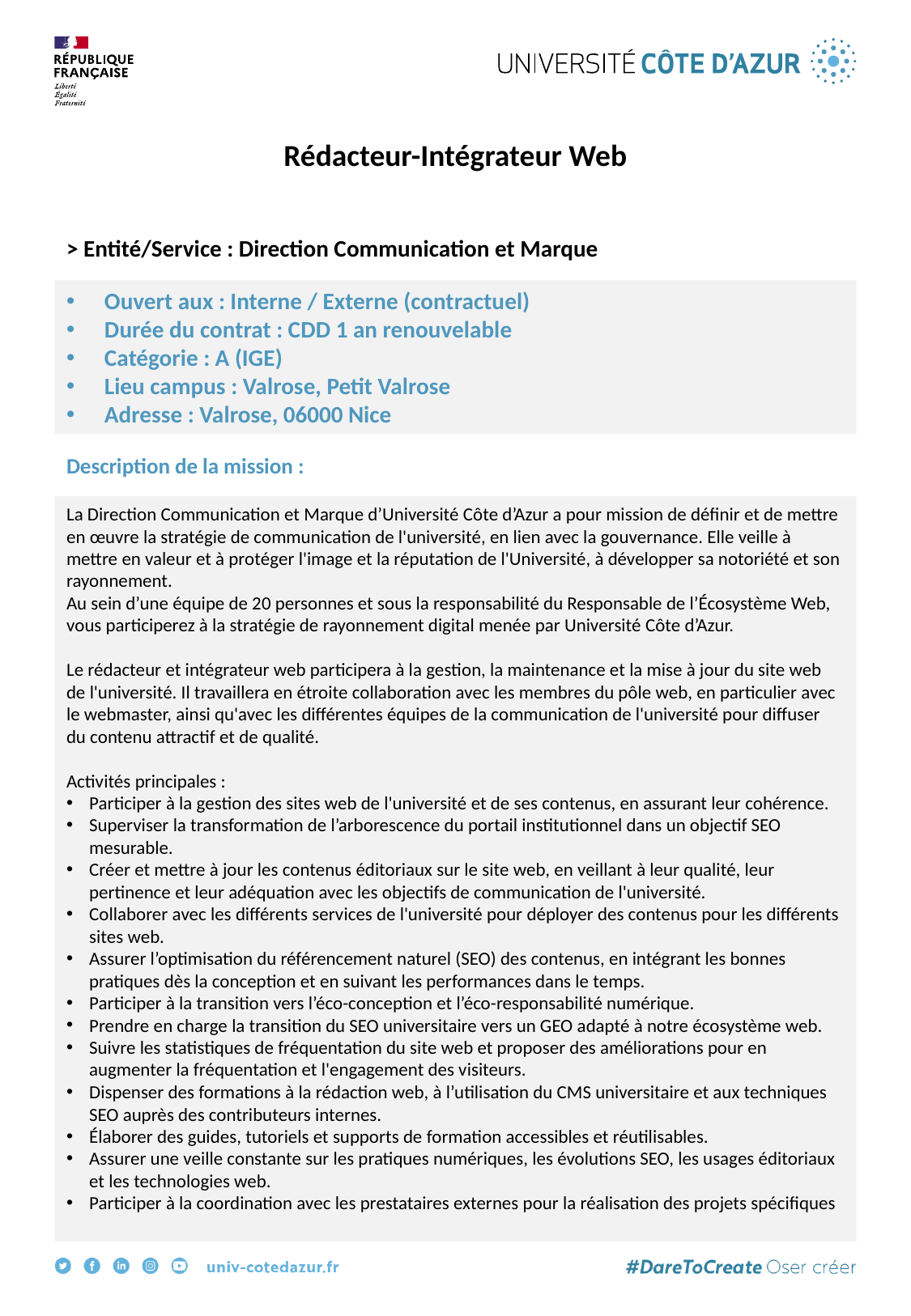

Rédacteur-Intégrateur Web
> Entité/Service : Direction Communication et Marque
Ouvert aux : Interne / Externe (contractuel)
Durée du contrat : CDD 1 an renouvelable
Catégorie : A (IGE)
Lieu campus : Valrose, Petit Valrose
Adresse : Valrose, 06000 Nice
Description de la mission :
La Direction Communication et Marque d’Université Côte d’Azur a pour mission de définir et de mettre en œuvre la stratégie de communication de l'université, en lien avec la gouvernance. Elle veille à mettre en valeur et à protéger l'image et la réputation de l'Université, à développer sa notoriété et son rayonnement.
Au sein d’une équipe de 20 personnes et sous la responsabilité du Responsable de l’Écosystème Web, vous participerez à la stratégie de rayonnement digital menée par Université Côte d’Azur.

Le rédacteur et intégrateur web participera à la gestion, la maintenance et la mise à jour du site web de l'université. Il travaillera en étroite collaboration avec les membres du pôle web, en particulier avec le webmaster, ainsi qu'avec les différentes équipes de la communication de l'université pour diffuser du contenu attractif et de qualité.

Activités principales :
Participer à la gestion des sites web de l'université et de ses contenus, en assurant leur cohérence.
Superviser la transformation de l’arborescence du portail institutionnel dans un objectif SEO mesurable.
Créer et mettre à jour les contenus éditoriaux sur le site web, en veillant à leur qualité, leur pertinence et leur adéquation avec les objectifs de communication de l'université.
Collaborer avec les différents services de l'université pour déployer des contenus pour les différents sites web.
Assurer l’optimisation du référencement naturel (SEO) des contenus, en intégrant les bonnes pratiques dès la conception et en suivant les performances dans le temps.
Participer à la transition vers l’éco-conception et l’éco-responsabilité numérique.
Prendre en charge la transition du SEO universitaire vers un GEO adapté à notre écosystème web.
Suivre les statistiques de fréquentation du site web et proposer des améliorations pour en augmenter la fréquentation et l'engagement des visiteurs.
Dispenser des formations à la rédaction web, à l’utilisation du CMS universitaire et aux techniques SEO auprès des contributeurs internes.
Élaborer des guides, tutoriels et supports de formation accessibles et réutilisables.
Assurer une veille constante sur les pratiques numériques, les évolutions SEO, les usages éditoriaux et les technologies web.
Participer à la coordination avec les prestataires externes pour la réalisation des projets spécifiques